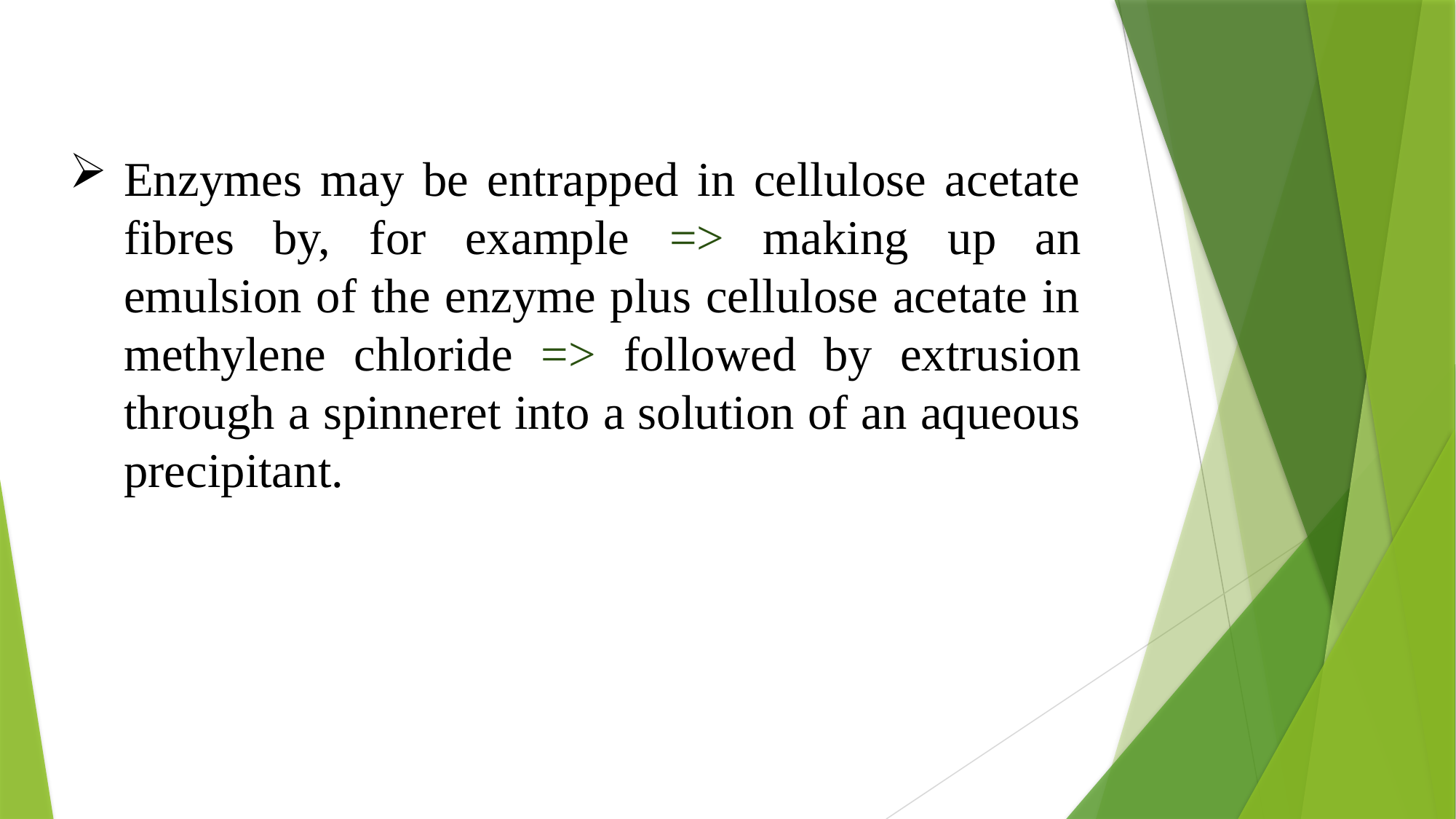

Enzymes may be entrapped in cellulose acetate fibres by, for example => making up an emulsion of the enzyme plus cellulose acetate in methylene chloride => followed by extrusion through a spinneret into a solution of an aqueous precipitant.